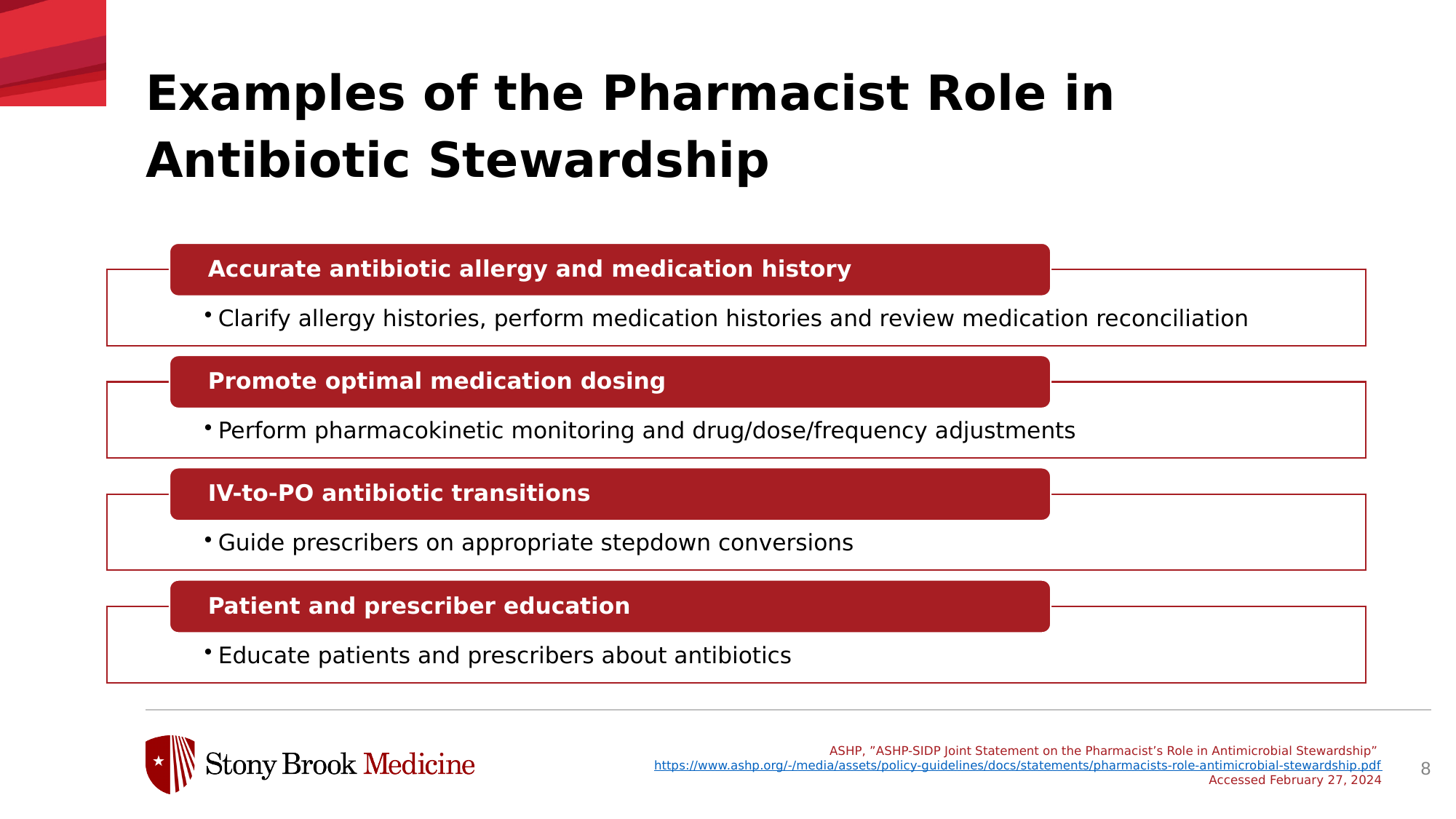

Examples of the Pharmacist Role in Antibiotic Stewardship
Clarify allergy histories, perform medication histories and review medication reconciliation
Accurate antibiotic allergy and medication history
Perform pharmacokinetic monitoring and drug/dose/frequency adjustments
Promote optimal medication dosing
Guide prescribers on appropriate stepdown conversions
IV-to-PO antibiotic transitions
Educate patients and prescribers about antibiotics
Patient and prescriber education
ASHP, ”ASHP-SIDP Joint Statement on the Pharmacist’s Role in Antimicrobial Stewardship”
https://www.ashp.org/-/media/assets/policy-guidelines/docs/statements/pharmacists-role-antimicrobial-stewardship.pdf
Accessed February 27, 2024
8